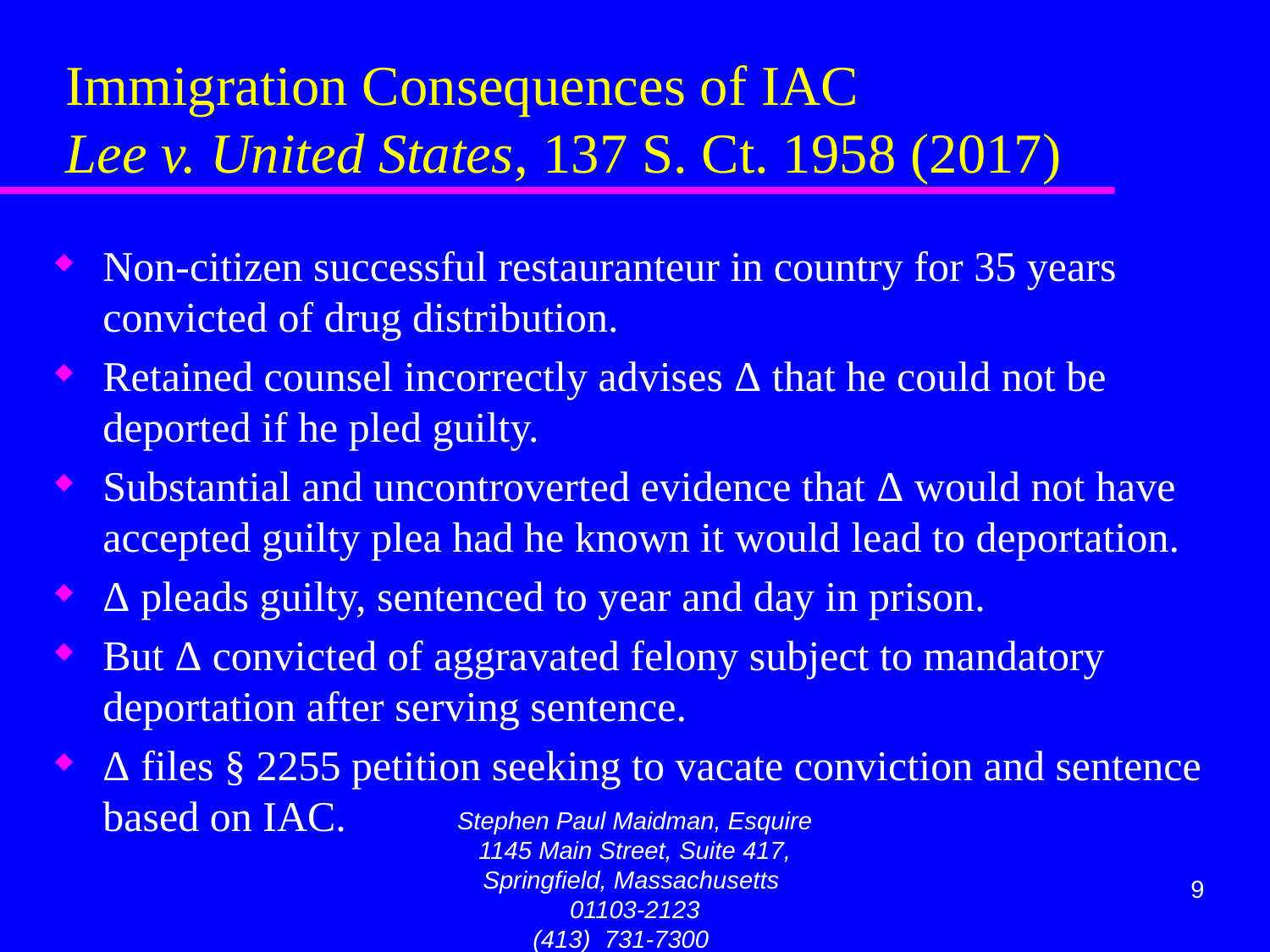

# Immigration Consequences of IAC Lee v. United States, 137 S. Ct. 1958 (2017)
Non-citizen successful restauranteur in country for 35 years convicted of drug distribution.
Retained counsel incorrectly advises Δ that he could not be deported if he pled guilty.
Substantial and uncontroverted evidence that Δ would not have accepted guilty plea had he known it would lead to deportation.
Δ pleads guilty, sentenced to year and day in prison.
But Δ convicted of aggravated felony subject to mandatory deportation after serving sentence.
Δ files § 2255 petition seeking to vacate conviction and sentence based on IAC.
Stephen Paul Maidman, Esquire
1145 Main Street, Suite 417, Springfield, Massachusetts  01103-2123
(413)  731-7300     maidman@att.net
9